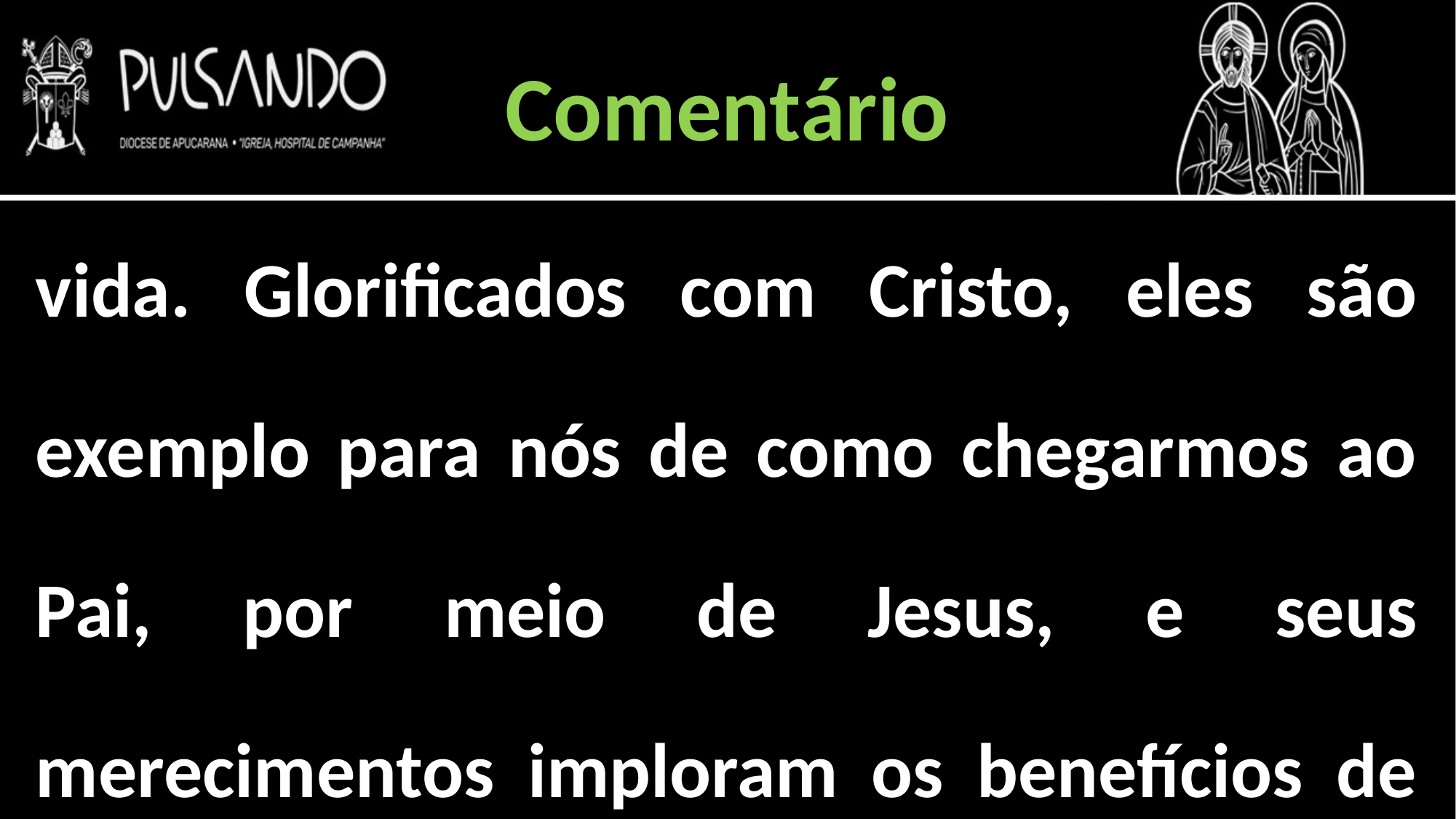

Comentário
vida. Glorificados com Cristo, eles são exemplo para nós de como chegarmos ao Pai, por meio de Jesus, e seus merecimentos imploram os benefícios de Deus.